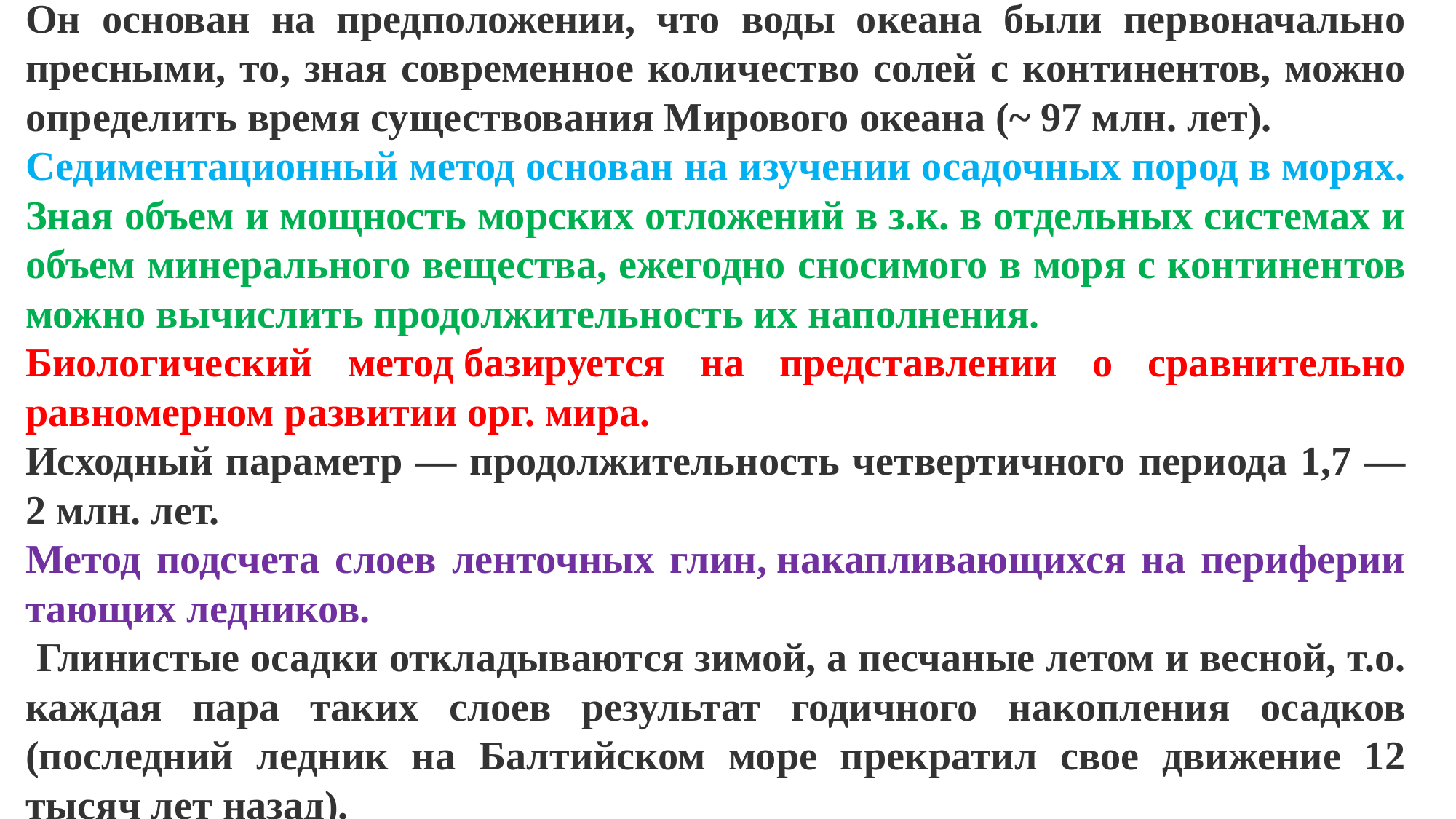

Он основан на предположении, что воды океана были первоначально пресными, то, зная современное количество солей с континентов, можно определить время существования Мирового океана (~ 97 млн. лет).
Седиментационный метод основан на изучении осадочных пород в морях.
Зная объем и мощность морских отложений в з.к. в отдельных системах и объем минерального вещества, ежегодно сносимого в моря с континентов можно вычислить продолжительность их наполнения.
Биологический метод базируется на представлении о сравнительно равномерном развитии орг. мира.
Исходный параметр — продолжительность четвертичного периода 1,7 — 2 млн. лет.
Метод подсчета слоев ленточных глин, накапливающихся на периферии тающих ледников.
 Глинистые осадки откладываются зимой, а песчаные летом и весной, т.о. каждая пара таких слоев результат годичного накопления осадков (последний ледник на Балтийском море прекратил свое движение 12 тысяч лет назад).